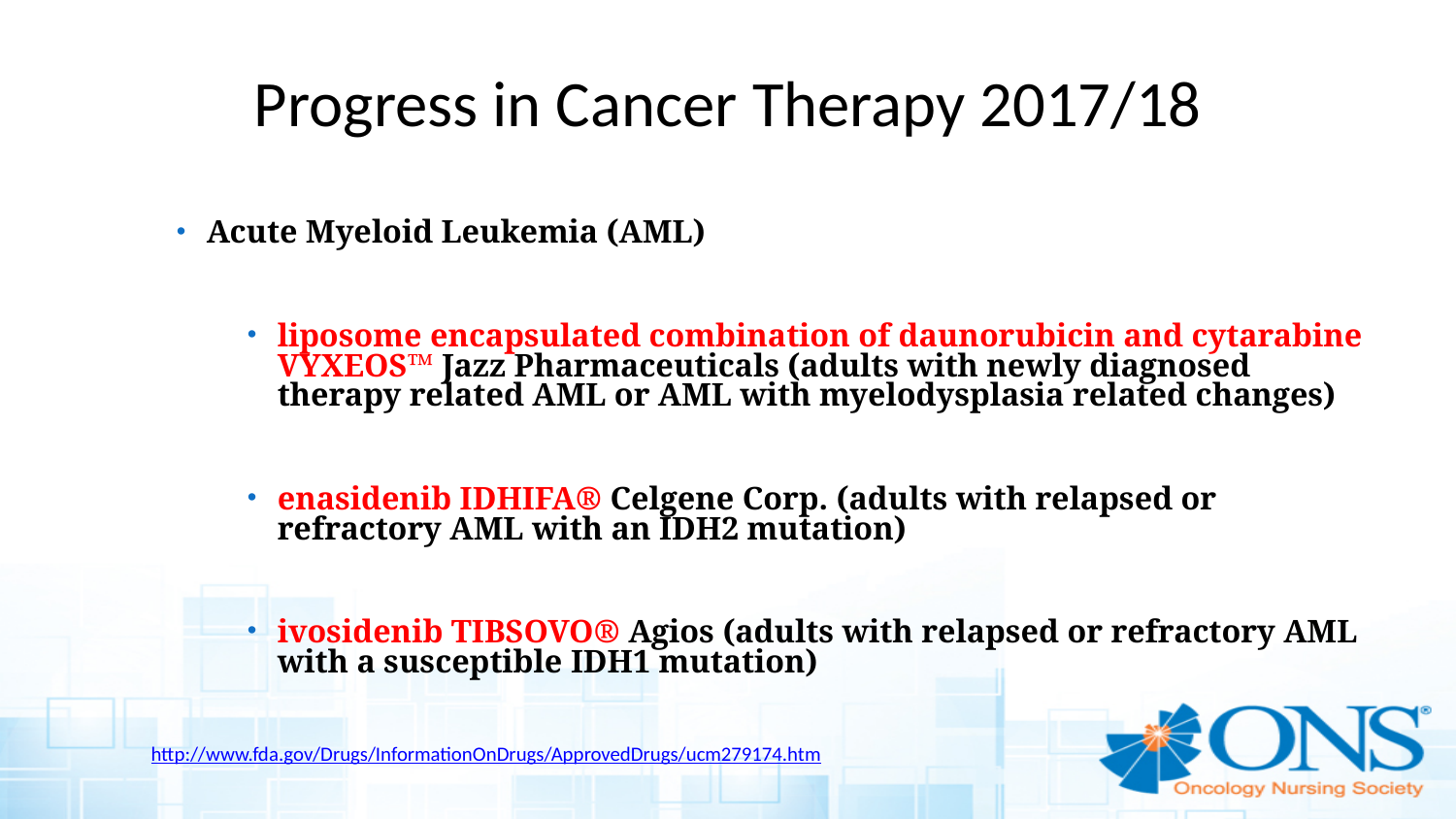

# Progress in Cancer Therapy 2017/18
Acute Myeloid Leukemia (AML)

liposome encapsulated combination of daunorubicin and cytarabine VYXEOS™ Jazz Pharmaceuticals (adults with newly diagnosed therapy related AML or AML with myelodysplasia related changes)

enasidenib IDHIFA® Celgene Corp. (adults with relapsed or refractory AML with an IDH2 mutation)

ivosidenib TIBSOVO® Agios (adults with relapsed or refractory AML with a susceptible IDH1 mutation)

http://www.fda.gov/Drugs/InformationOnDrugs/ApprovedDrugs/ucm279174.htm